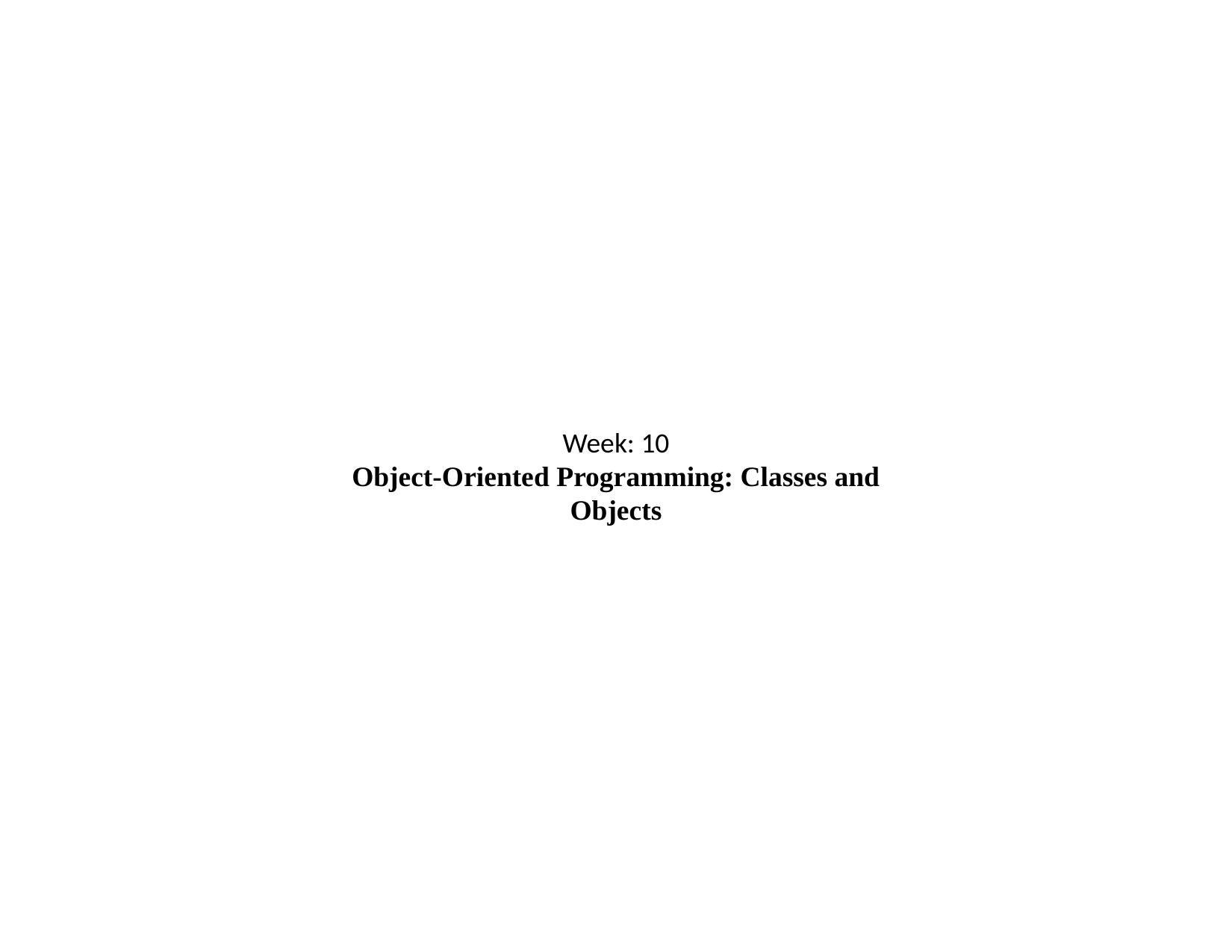

Week: 10
Object-Oriented Programming: Classes and Objects